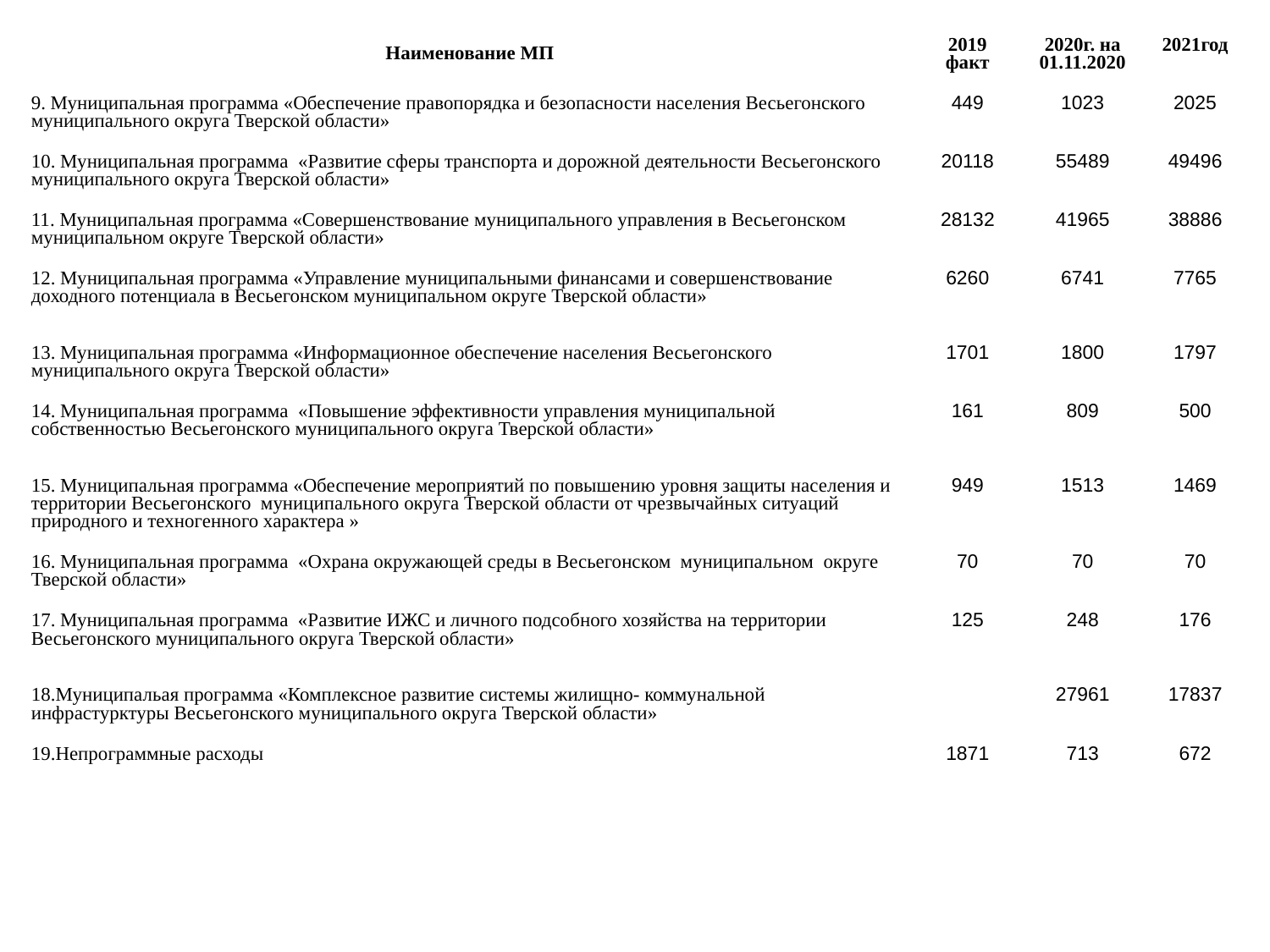

| Наименование МП | 2019 факт | 2020г. на 01.11.2020 | 2021год |
| --- | --- | --- | --- |
| 9. Муниципальная программа «Обеспечение правопорядка и безопасности населения Весьегонского муниципального округа Тверской области» | 449 | 1023 | 2025 |
| 10. Муниципальная программа «Развитие сферы транспорта и дорожной деятельности Весьегонского муниципального округа Тверской области» | 20118 | 55489 | 49496 |
| 11. Муниципальная программа «Совершенствование муниципального управления в Весьегонском муниципальном округе Тверской области» | 28132 | 41965 | 38886 |
| 12. Муниципальная программа «Управление муниципальными финансами и совершенствование доходного потенциала в Весьегонском муниципальном округе Тверской области» | 6260 | 6741 | 7765 |
| 13. Муниципальная программа «Информационное обеспечение населения Весьегонского муниципального округа Тверской области» | 1701 | 1800 | 1797 |
| 14. Муниципальная программа «Повышение эффективности управления муниципальной собственностью Весьегонского муниципального округа Тверской области» | 161 | 809 | 500 |
| 15. Муниципальная программа «Обеспечение мероприятий по повышению уровня защиты населения и территории Весьегонского муниципального округа Тверской области от чрезвычайных ситуаций природного и техногенного характера » | 949 | 1513 | 1469 |
| 16. Муниципальная программа «Охрана окружающей среды в Весьегонском муниципальном округе Тверской области» | 70 | 70 | 70 |
| 17. Муниципальная программа «Развитие ИЖС и личного подсобного хозяйства на территории Весьегонского муниципального округа Тверской области» | 125 | 248 | 176 |
| 18.Муниципальая программа «Комплексное развитие системы жилищно- коммунальной инфрастурктуры Весьегонского муниципального округа Тверской области» |  | 27961 | 17837 |
| 19.Непрограммные расходы | 1871 | 713 | 672 |